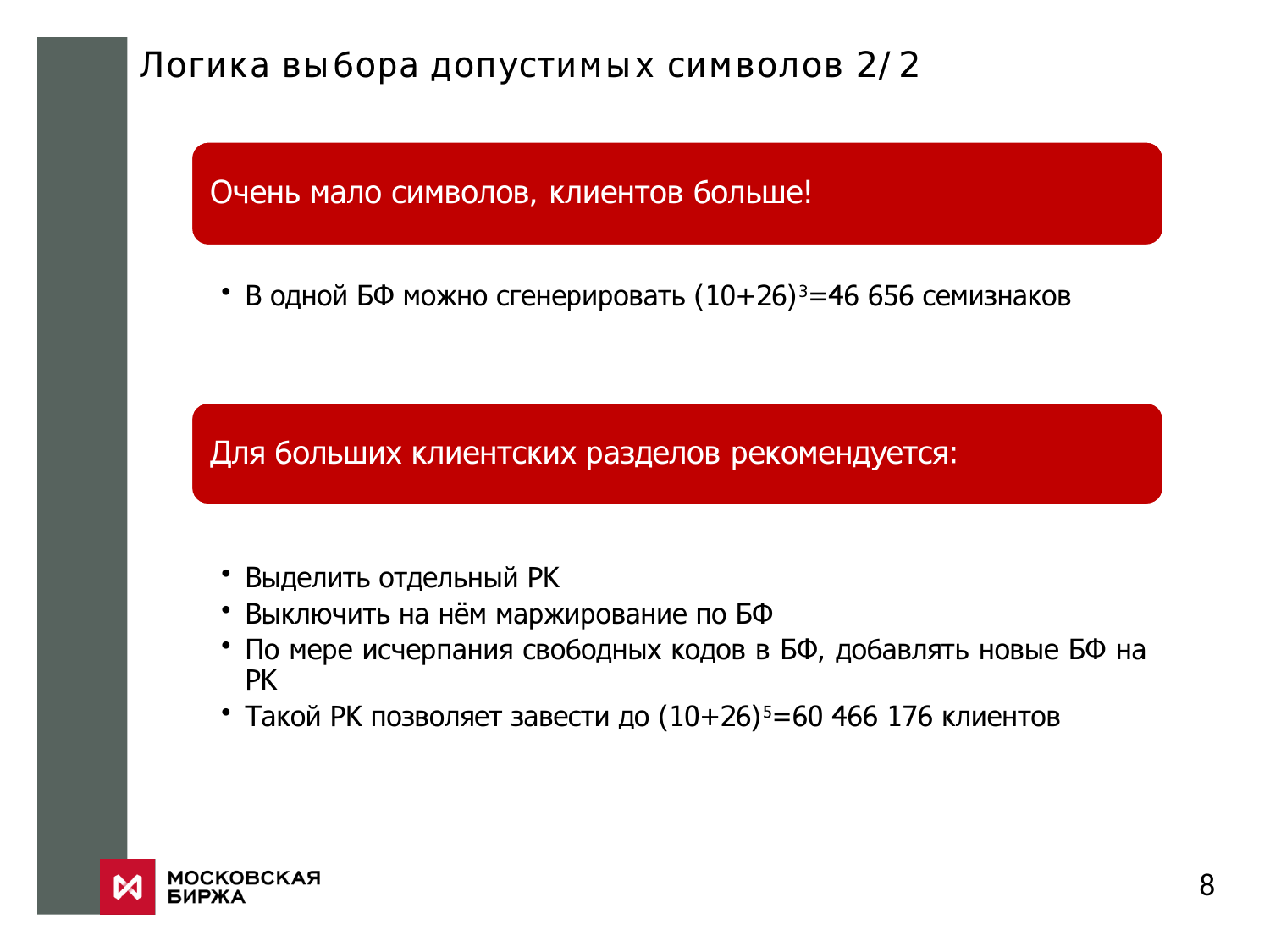

Логика выбора допустимых символов 2/2
Очень мало символов, клиентов больше!
В одной БФ можно сгенерировать (10+26)3=46 656 семизнаков
Для больших клиентских разделов рекомендуется:
Выделить отдельный РК
Выключить на нём маржирование по БФ
По мере исчерпания свободных кодов в БФ, добавлять новые БФ на РК
Такой РК позволяет завести до (10+26)5=60 466 176 клиентов
8